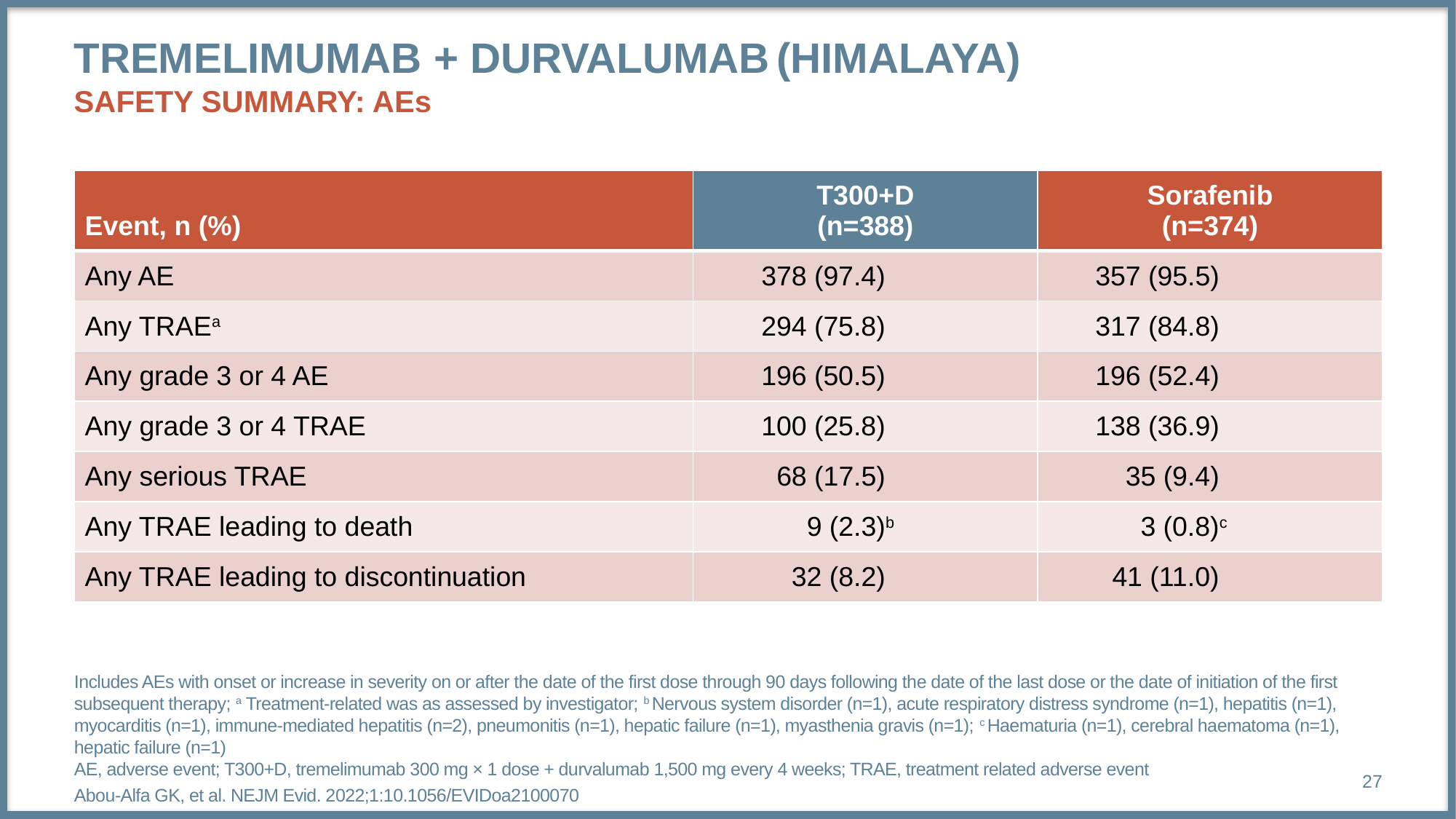

# Tremelimumab + Durvalumab (HIMALAYA) safety summary: AEs
| Event, n (%) | T300+D (n=388) | Sorafenib (n=374) |
| --- | --- | --- |
| Any AE | 378 (97.4) | 357 (95.5) |
| Any TRAEa | 294 (75.8) | 317 (84.8) |
| Any grade 3 or 4 AE | 196 (50.5) | 196 (52.4) |
| Any grade 3 or 4 TRAE | 100 (25.8) | 138 (36.9) |
| Any serious TRAE | 68 (17.5) | 35 (9.4) |
| Any TRAE leading to death | 9 (2.3)b | 3 (0.8)c |
| Any TRAE leading to discontinuation | 32 (8.2) | 41 (11.0) |
Includes AEs with onset or increase in severity on or after the date of the first dose through 90 days following the date of the last dose or the date of initiation of the first subsequent therapy; a Treatment-related was as assessed by investigator; b Nervous system disorder (n=1), acute respiratory distress syndrome (n=1), hepatitis (n=1), myocarditis (n=1), immune-mediated hepatitis (n=2), pneumonitis (n=1), hepatic failure (n=1), myasthenia gravis (n=1); c Haematuria (n=1), cerebral haematoma (n=1), hepatic failure (n=1)
AE, adverse event; T300+D, tremelimumab 300 mg × 1 dose + durvalumab 1,500 mg every 4 weeks; TRAE, treatment related adverse event
Abou-Alfa GK, et al. NEJM Evid. 2022;1:10.1056/EVIDoa2100070
27